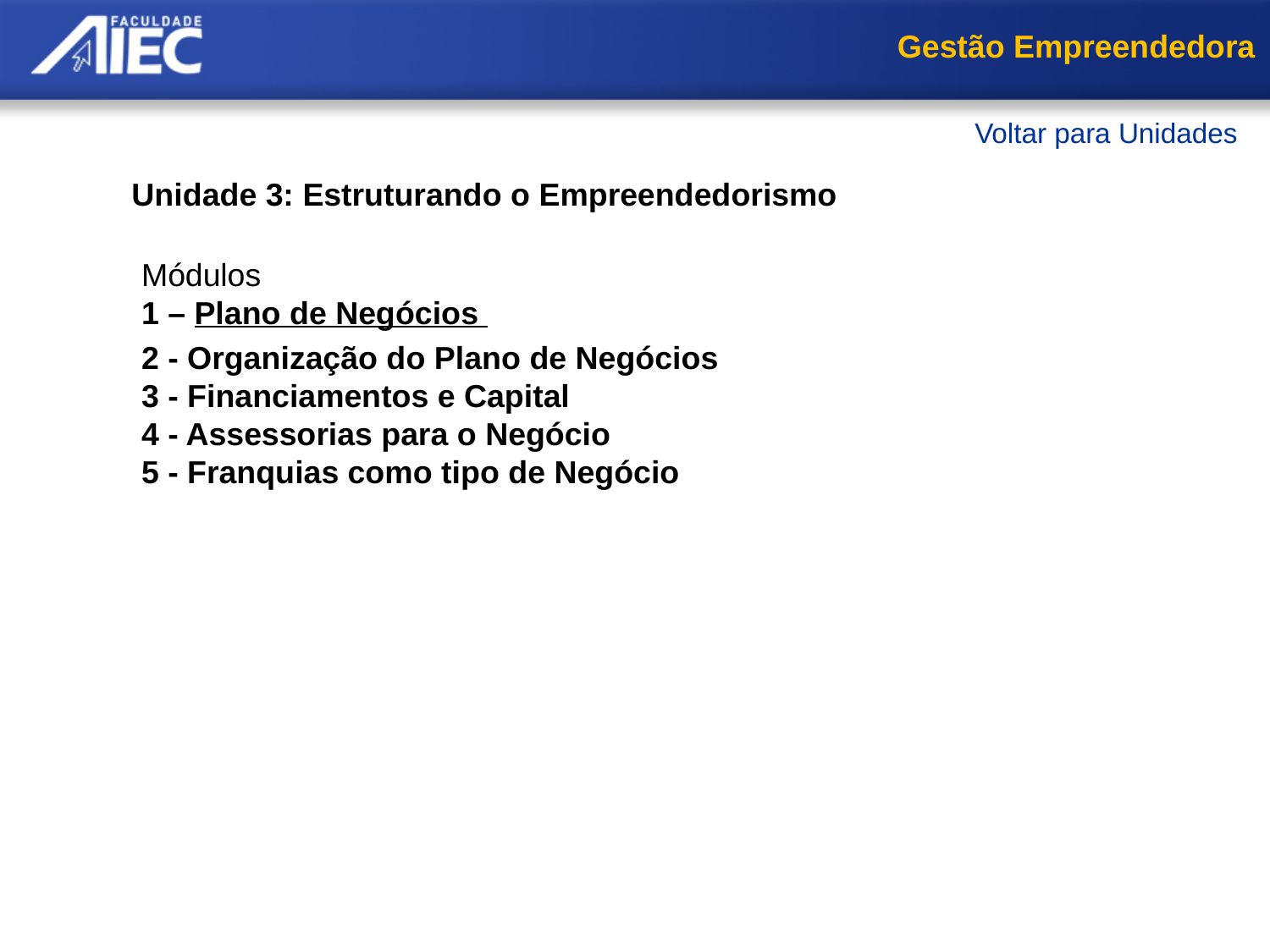

Gestão Empreendedora
Voltar para Unidades
Unidade 3: Estruturando o Empreendedorismo
Módulos
1 – Plano de Negócios
2 - Organização do Plano de Negócios
3 - Financiamentos e Capital
4 - Assessorias para o Negócio
5 - Franquias como tipo de Negócio

     A Importância do Plano de Negócios
     Estrutura do Plano de Negócios
     Plano de Negócios como Ferramenta de Gerenciamento
     Resumo